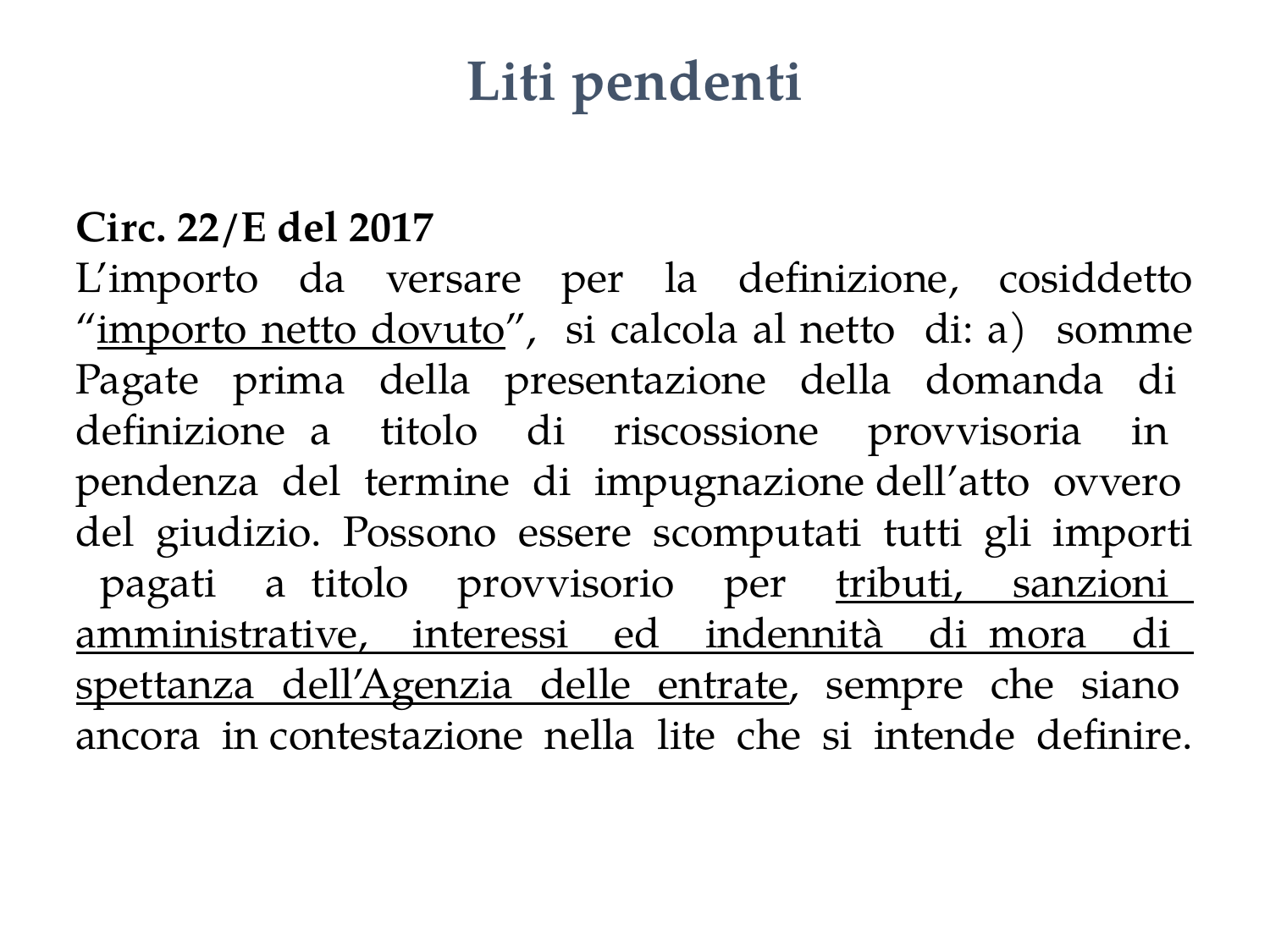

Liti pendenti
Circ. 22/E del 2017
L’importo  da  versare  per  la  definizione,  cosiddetto “importo netto dovuto”,  si calcola al netto  di: a)  somme Pagate  prima  della  presentazione  della  domanda  di  definizione a  titolo  di  riscossione  provvisoria  in  pendenza  del  termine  di  impugnazione dell’atto  ovvero  del  giudizio.  Possono  essere  scomputati  tutti  gli  importi  pagati  a titolo  provvisorio  per  tributi,  sanzioni  amministrative,  interessi  ed  indennità  di mora  di  spettanza  dell’Agenzia  delle  entrate,  sempre  che  siano  ancora  in contestazione  nella  lite  che  si  intende  definire.